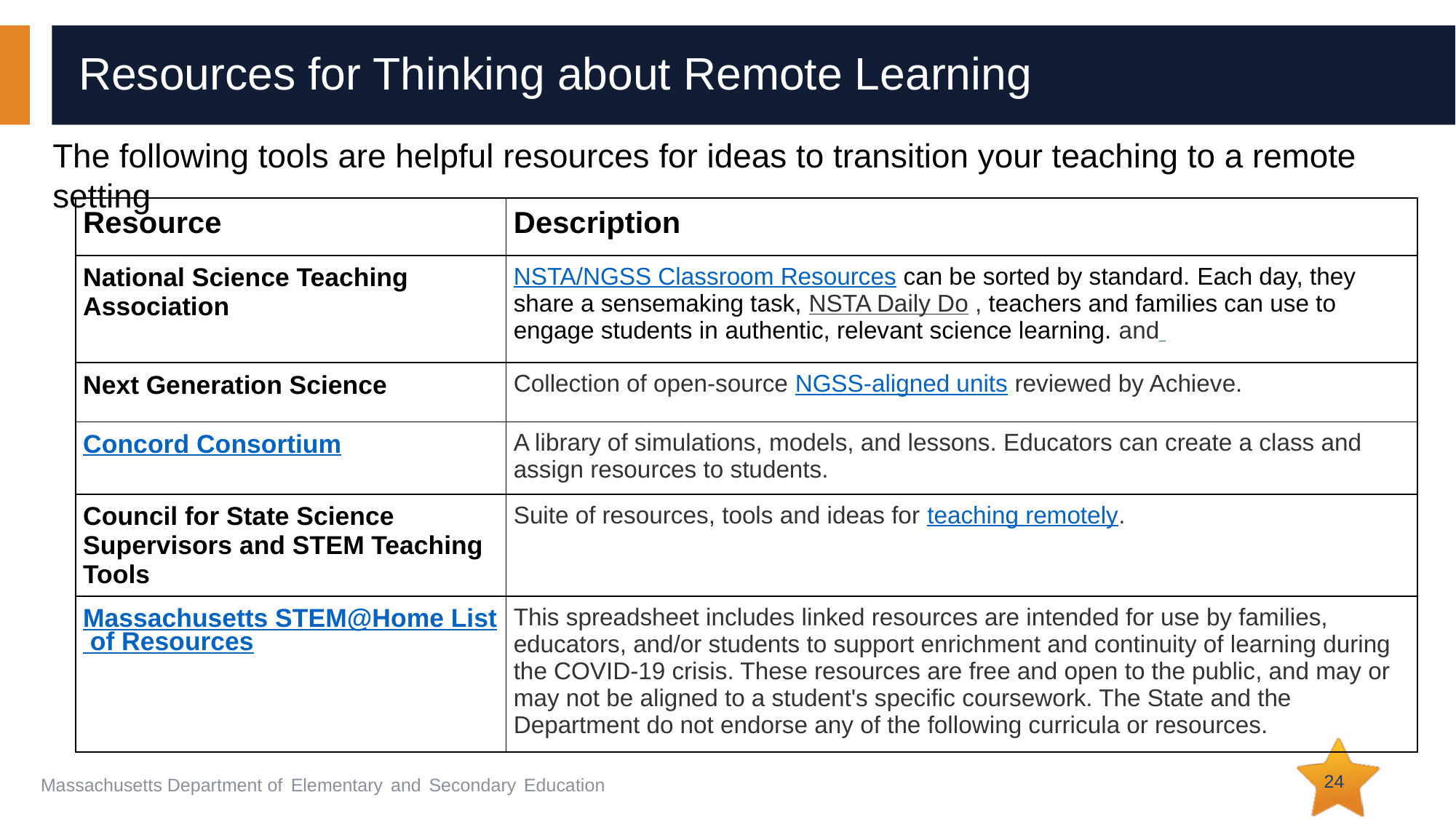

# Resources for Thinking about Remote Learning
The following tools are helpful resources for ideas to transition your teaching to a remote setting

| Resource | Description |
| --- | --- |
| National Science Teaching Association | NSTA/NGSS Classroom Resources can be sorted by standard. Each day, they share a sensemaking task, NSTA Daily Do , teachers and families can use to engage students in authentic, relevant science learning. and |
| Next Generation Science | Collection of open-source NGSS-aligned units reviewed by Achieve. |
| Concord Consortium | A library of simulations, models, and lessons. Educators can create a class and assign resources to students. |
| Council for State Science Supervisors and STEM Teaching Tools | Suite of resources, tools and ideas for teaching remotely. |
| Massachusetts STEM@Home List of Resources | This spreadsheet includes linked resources are intended for use by families, educators, and/or students to support enrichment and continuity of learning during the COVID-19 crisis. These resources are free and open to the public, and may or may not be aligned to a student's specific coursework. The State and the Department do not endorse any of the following curricula or resources. |
24